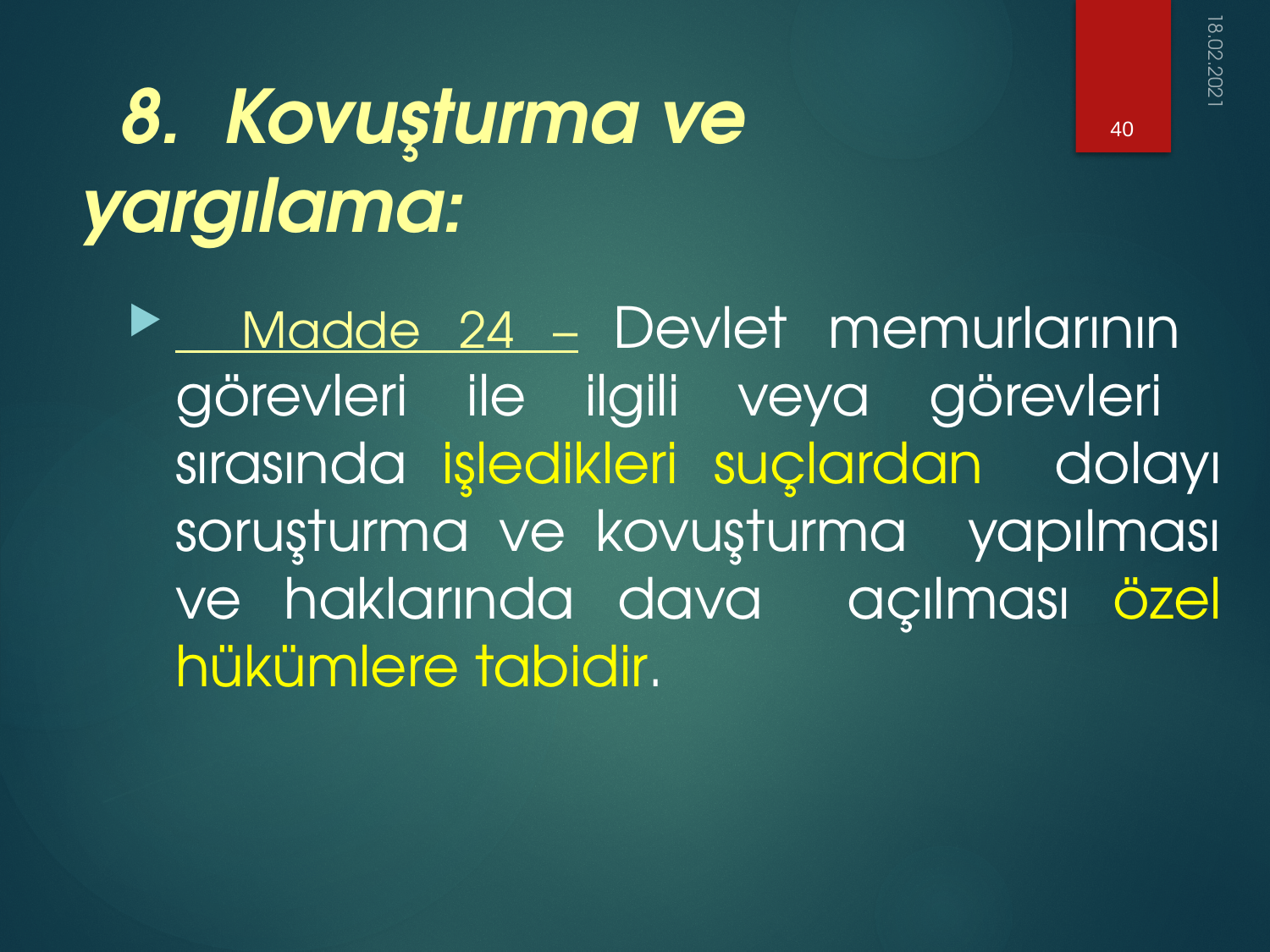

40
18.02.2021
# 8.  Kovuşturma ve yargılama:
   Madde 24 – Devlet memurlarının  görevleri ile ilgili veya görevleri  sırasında işledikleri suçlardan  dolayı soruşturma ve kovuşturma  yapılması ve haklarında dava  açılması özel hükümlere tabidir.